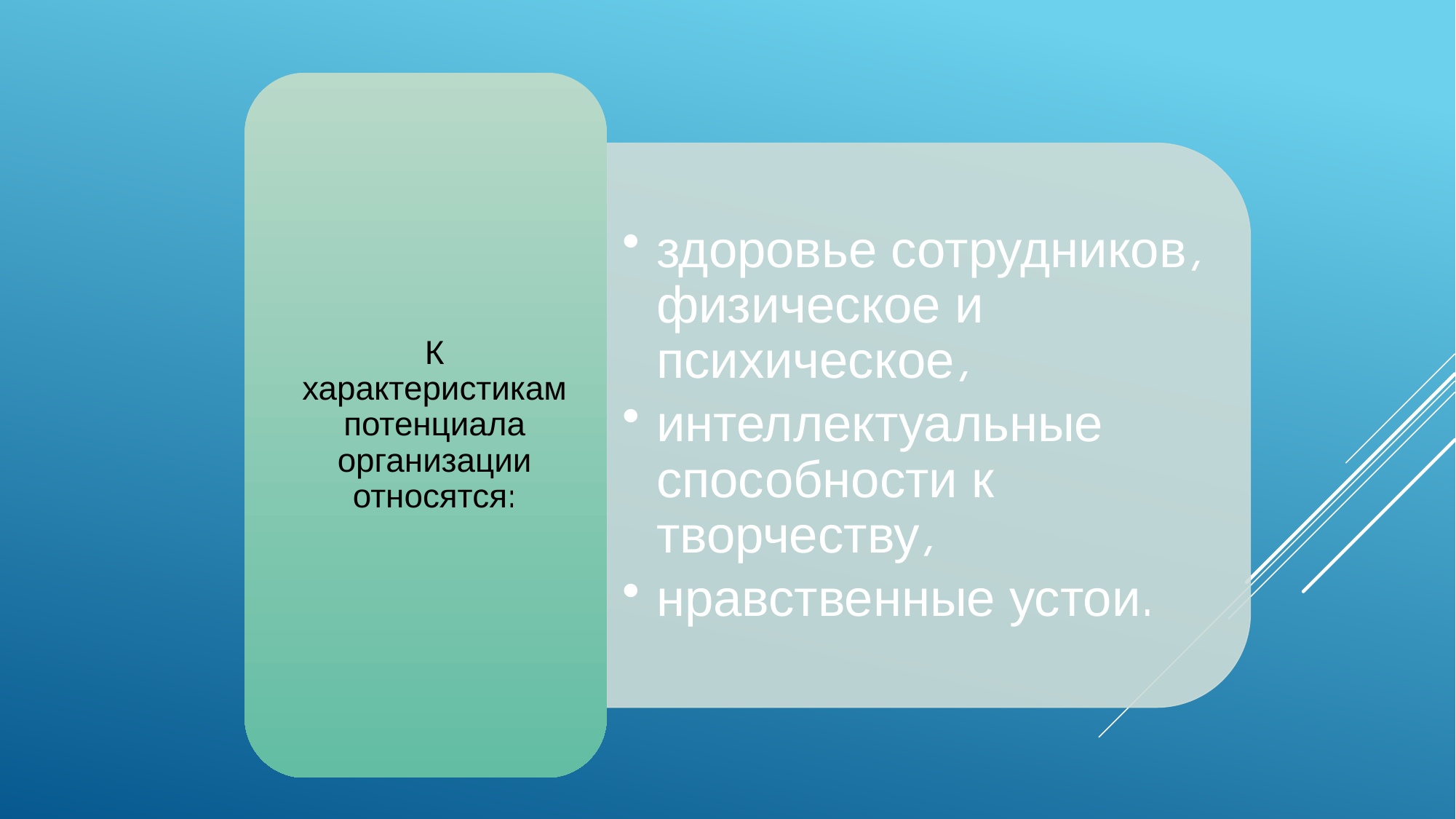

здоровье сотрудников, физическое и психическое,
интеллектуальные способности к творчеству,
нравственные устои.
К характеристикам потенциала организации относятся: